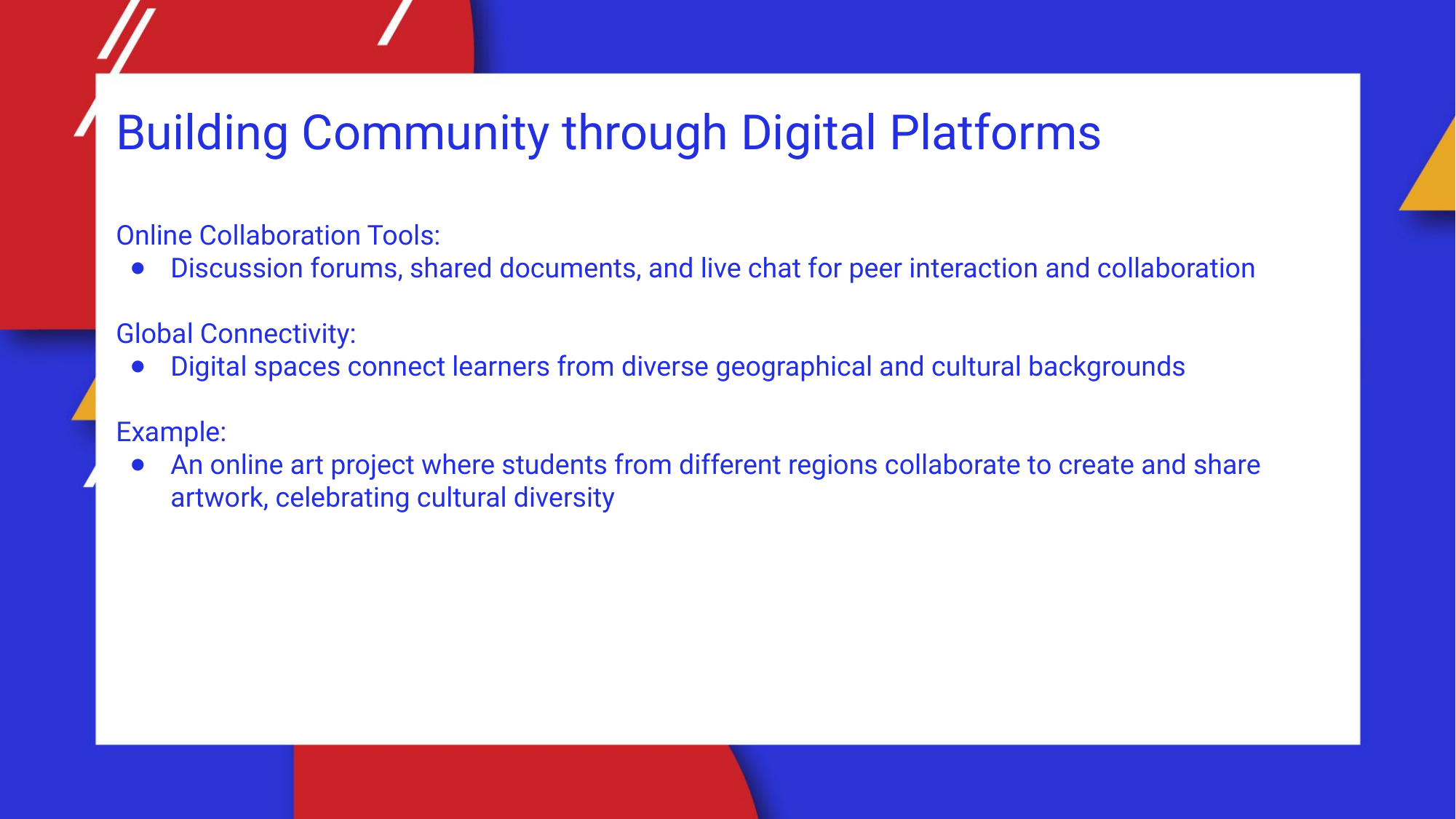

Building Community through Digital Platforms

Online Collaboration Tools:
Discussion forums, shared documents, and live chat for peer interaction and collaboration

Global Connectivity:
Digital spaces connect learners from diverse geographical and cultural backgrounds

Example:
An online art project where students from different regions collaborate to create and share artwork, celebrating cultural diversity